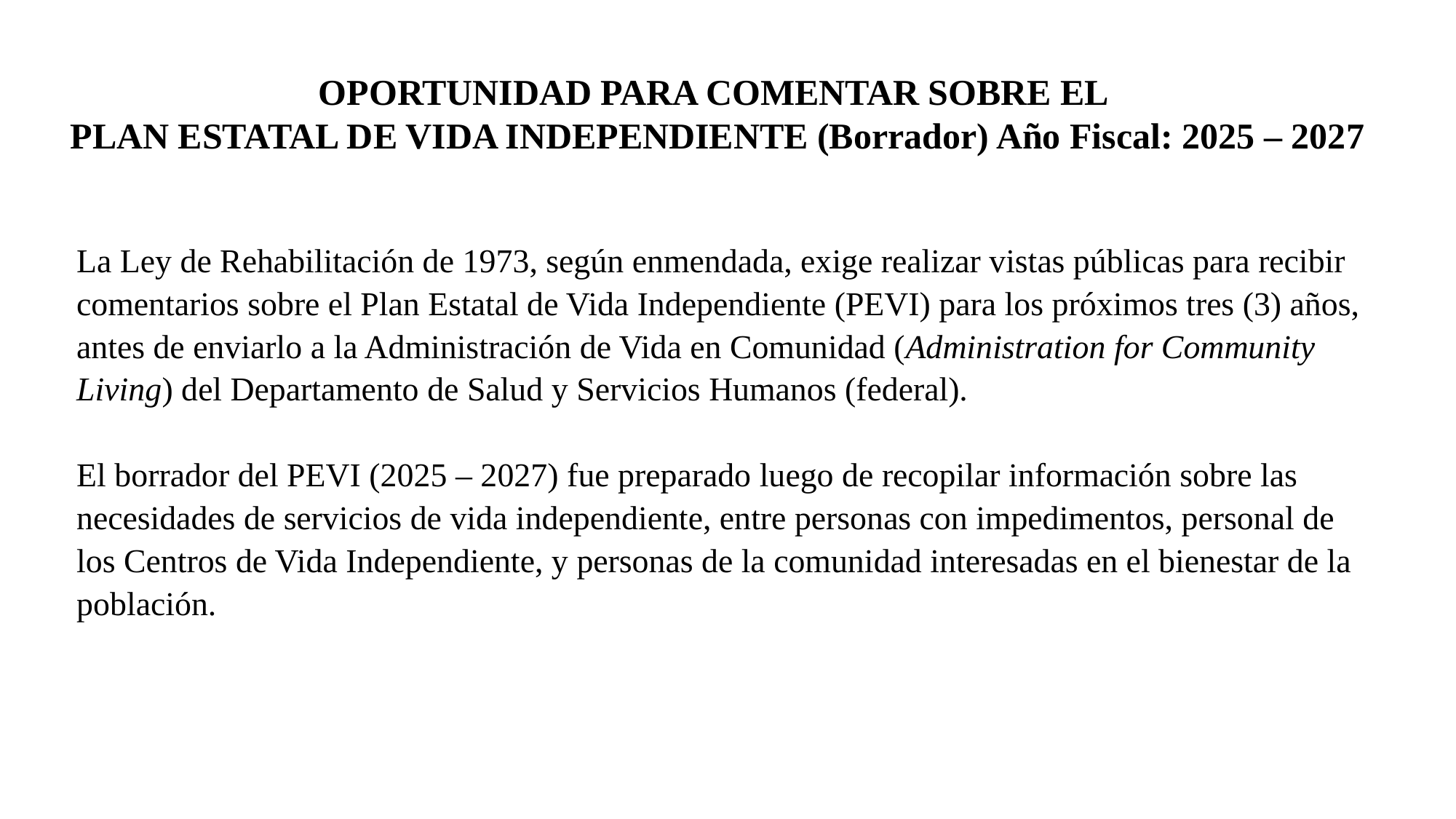

OPORTUNIDAD PARA COMENTAR SOBRE EL
PLAN ESTATAL DE VIDA INDEPENDIENTE (Borrador) Año Fiscal: 2025 – 2027

La Ley de Rehabilitación de 1973, según enmendada, exige realizar vistas públicas para recibir comentarios sobre el Plan Estatal de Vida Independiente (PEVI) para los próximos tres (3) años, antes de enviarlo a la Administración de Vida en Comunidad (Administration for Community Living) del Departamento de Salud y Servicios Humanos (federal).
El borrador del PEVI (2025 – 2027) fue preparado luego de recopilar información sobre las necesidades de servicios de vida independiente, entre personas con impedimentos, personal de los Centros de Vida Independiente, y personas de la comunidad interesadas en el bienestar de la población.